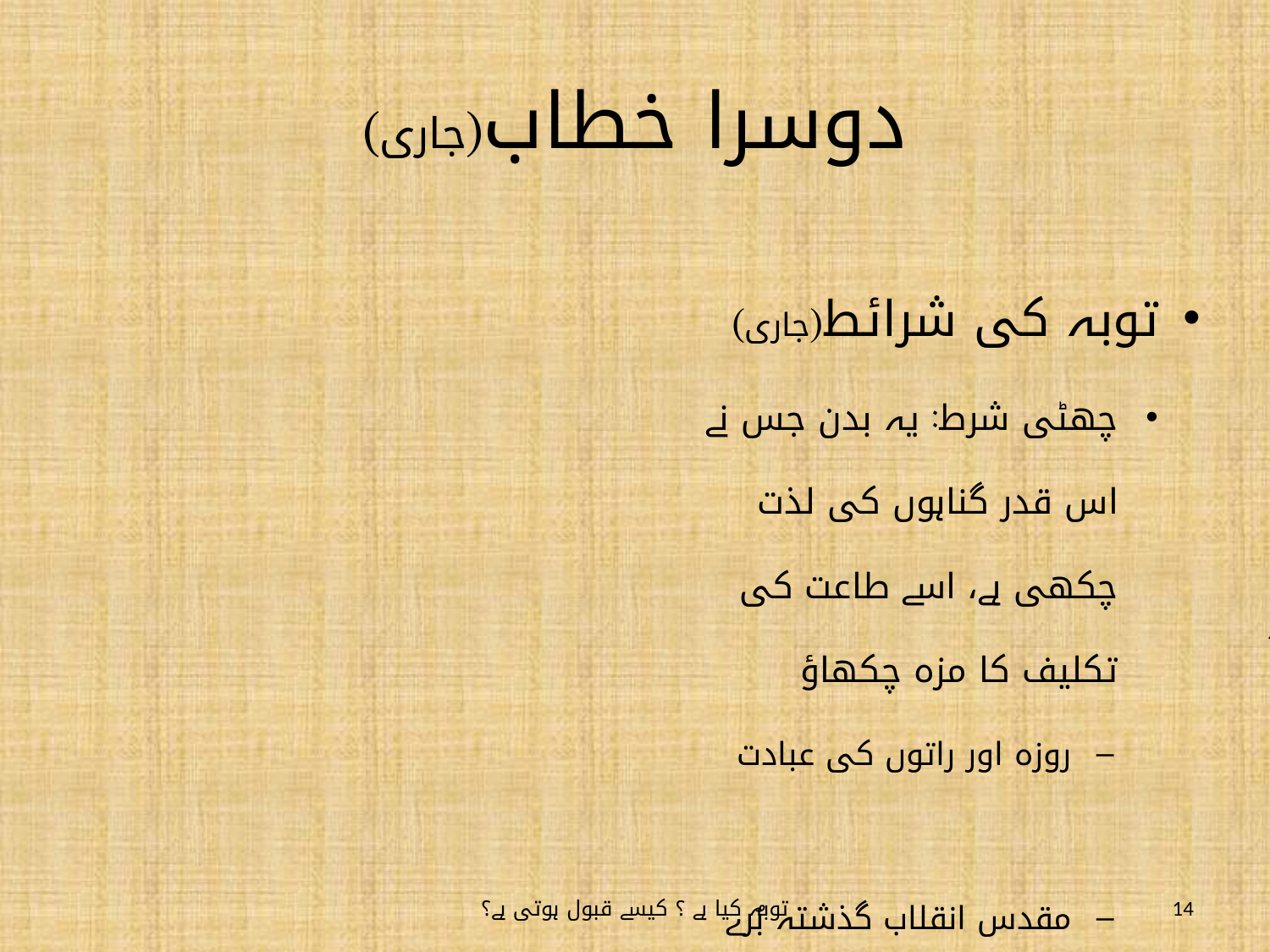

# دوسرا خطاب(جاری)
توبہ کی شرائط(جاری)
چھٹی شرط: یہ بدن جس نے اس قدر گناہوں کی لذت چکھی ہے، اسے طاعت کی تکلیف کا مزہ چکھاؤ
روزہ اور راتوں کی عبادت

مقدس انقلاب گذشتہ بُرے اثرات کو مٹانا چاہتا ہے اور مٹا بھی دیتا ہے
انبیأ اور دوسرے رہنماؤں میں فرق
امام  موسیٰ کاظمؑ کو واقعہ
ابو لبابہ کا واقعہ
زہیر کی توبہ

توبہ کیا ہے ؟ کیسے قبول ہوتی ہے؟
14